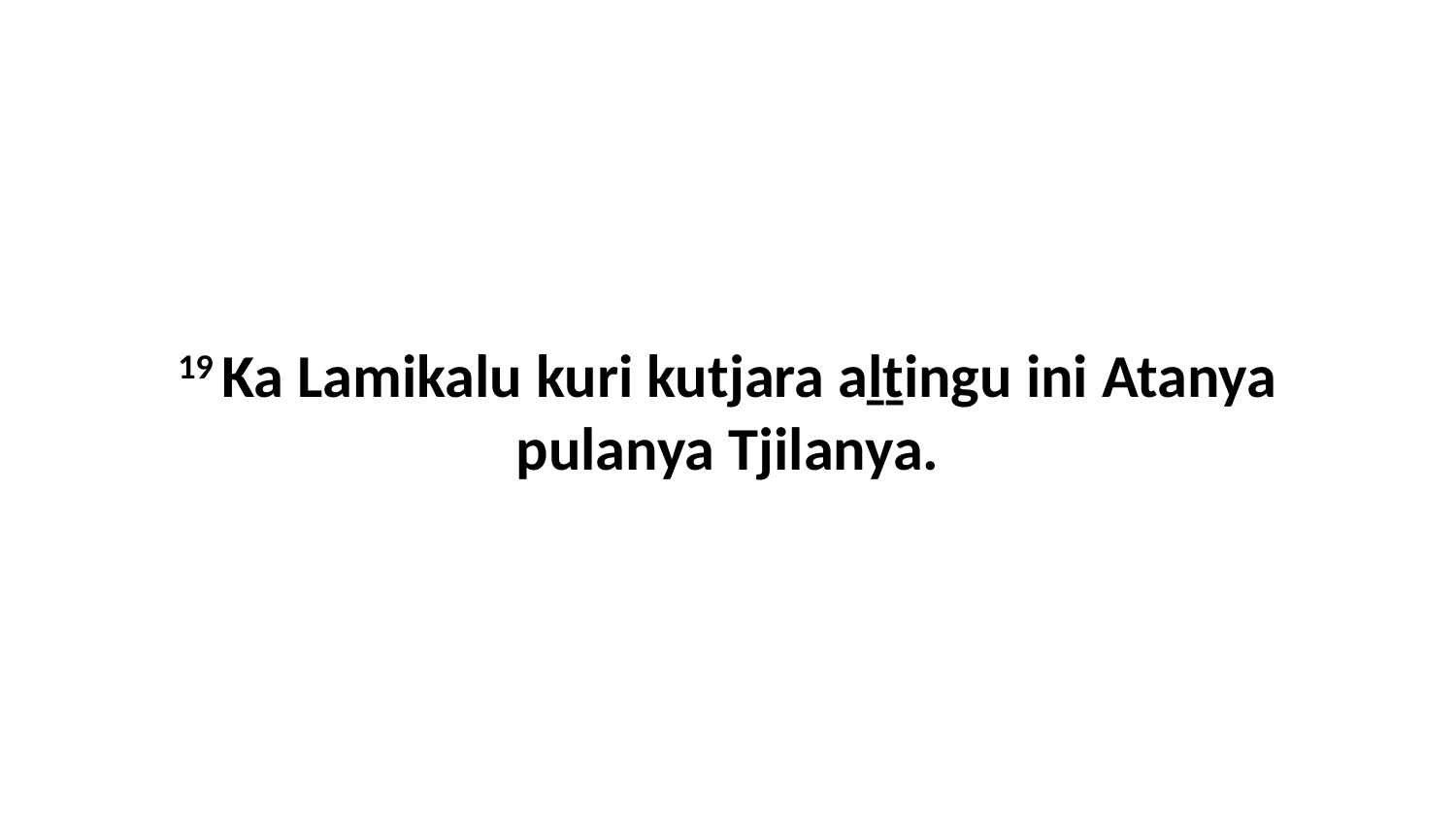

19 Ka Lamikalu kuri kutjara aḻṯingu ini Atanya pulanya Tjilanya.